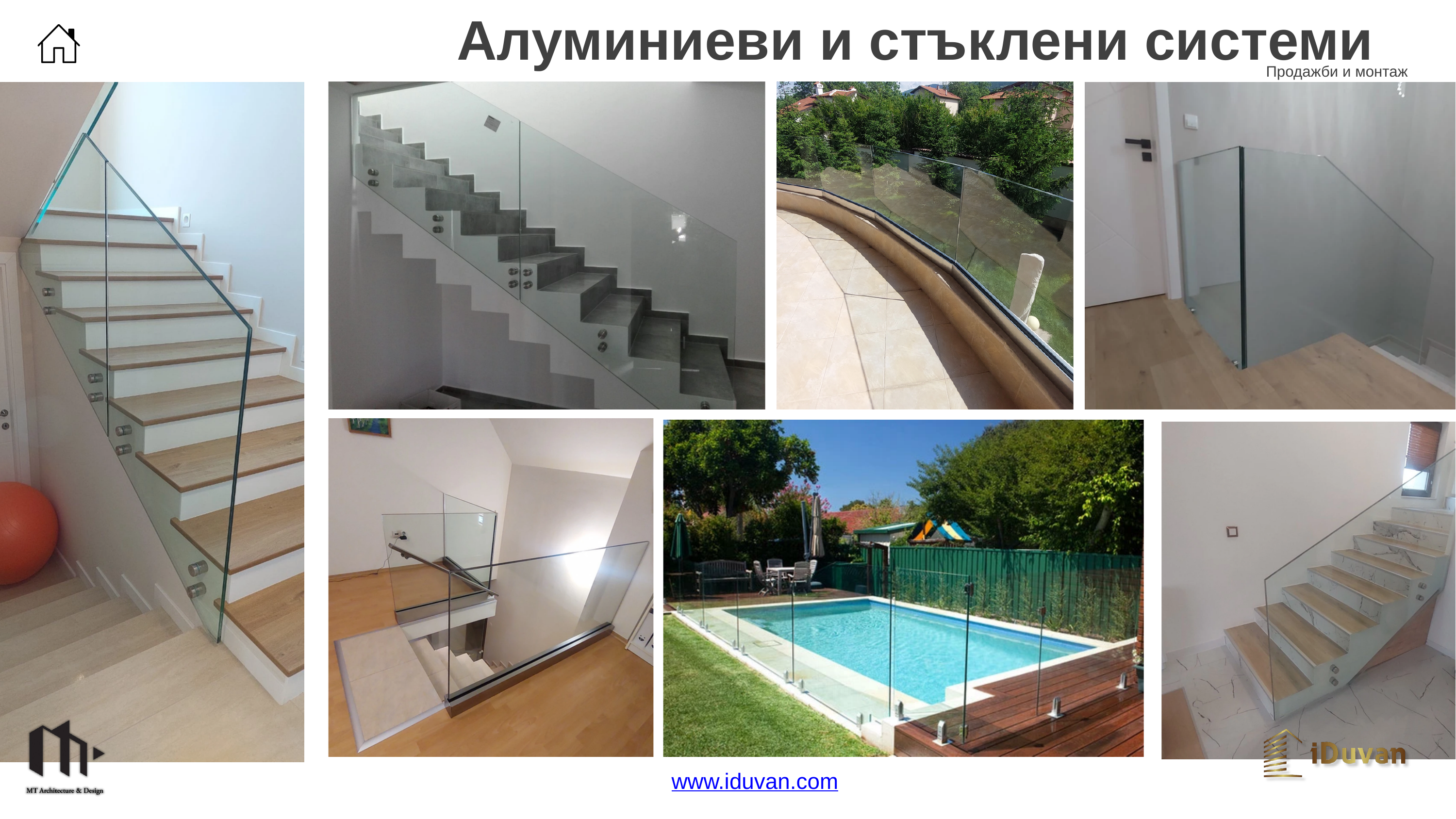

Алуминиеви и стъклени системи

Продажби и монтаж

www.iduvan.com